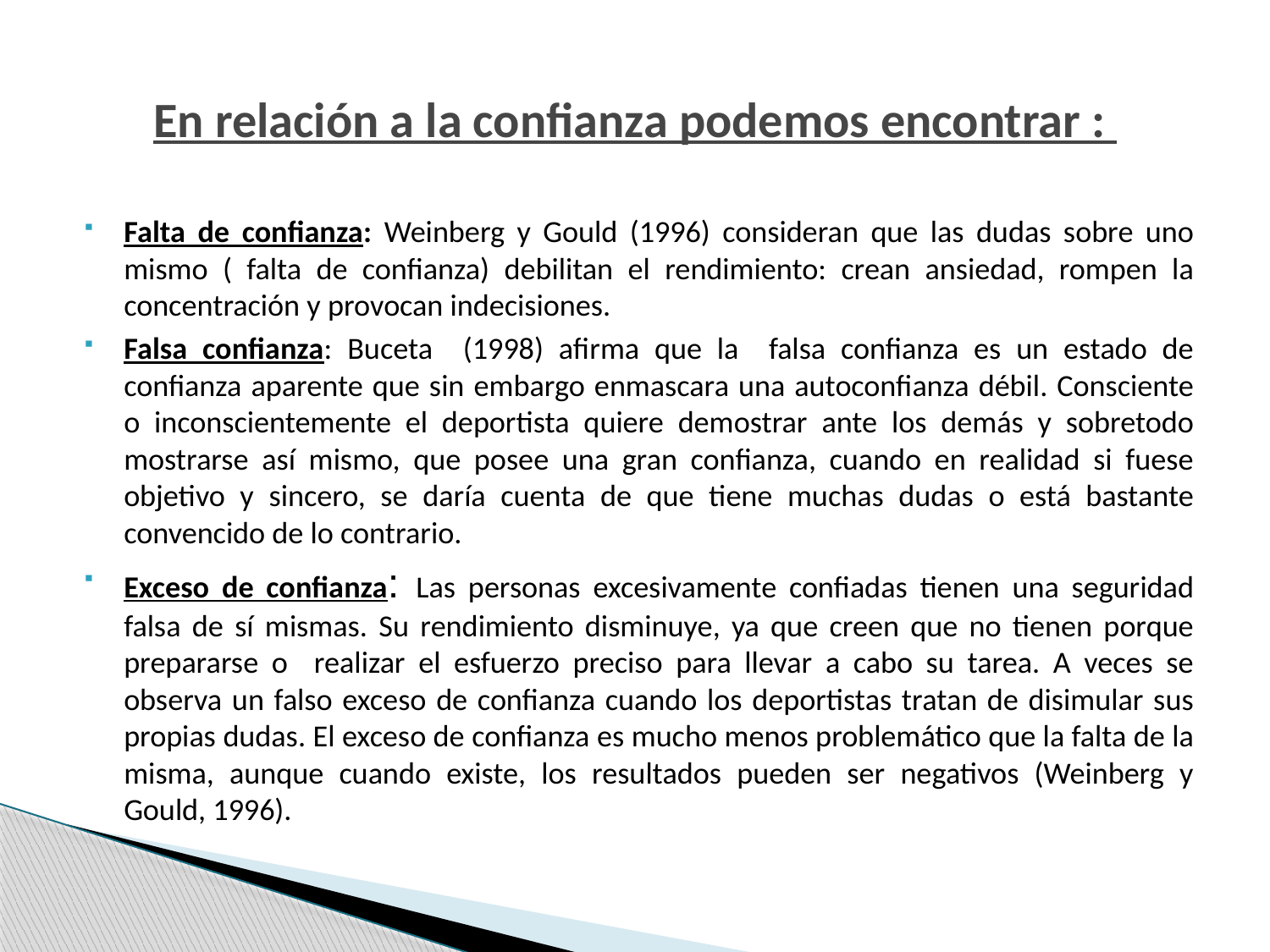

# En relación a la confianza podemos encontrar :
Falta de confianza: Weinberg y Gould (1996) consideran que las dudas sobre uno mismo ( falta de confianza) debilitan el rendimiento: crean ansiedad, rompen la concentración y provocan indecisiones.
Falsa confianza: Buceta  (1998) afirma que la  falsa confianza es un estado de confianza aparente que sin embargo enmascara una autoconfianza débil. Consciente o inconscientemente el deportista quiere demostrar ante los demás y sobretodo mostrarse así mismo, que posee una gran confianza, cuando en realidad si fuese objetivo y sincero, se daría cuenta de que tiene muchas dudas o está bastante convencido de lo contrario.
Exceso de confianza: Las personas excesivamente confiadas tienen una seguridad falsa de sí mismas. Su rendimiento disminuye, ya que creen que no tienen porque prepararse o  realizar el esfuerzo preciso para llevar a cabo su tarea. A veces se observa un falso exceso de confianza cuando los deportistas tratan de disimular sus propias dudas. El exceso de confianza es mucho menos problemático que la falta de la misma, aunque cuando existe, los resultados pueden ser negativos (Weinberg y Gould, 1996).